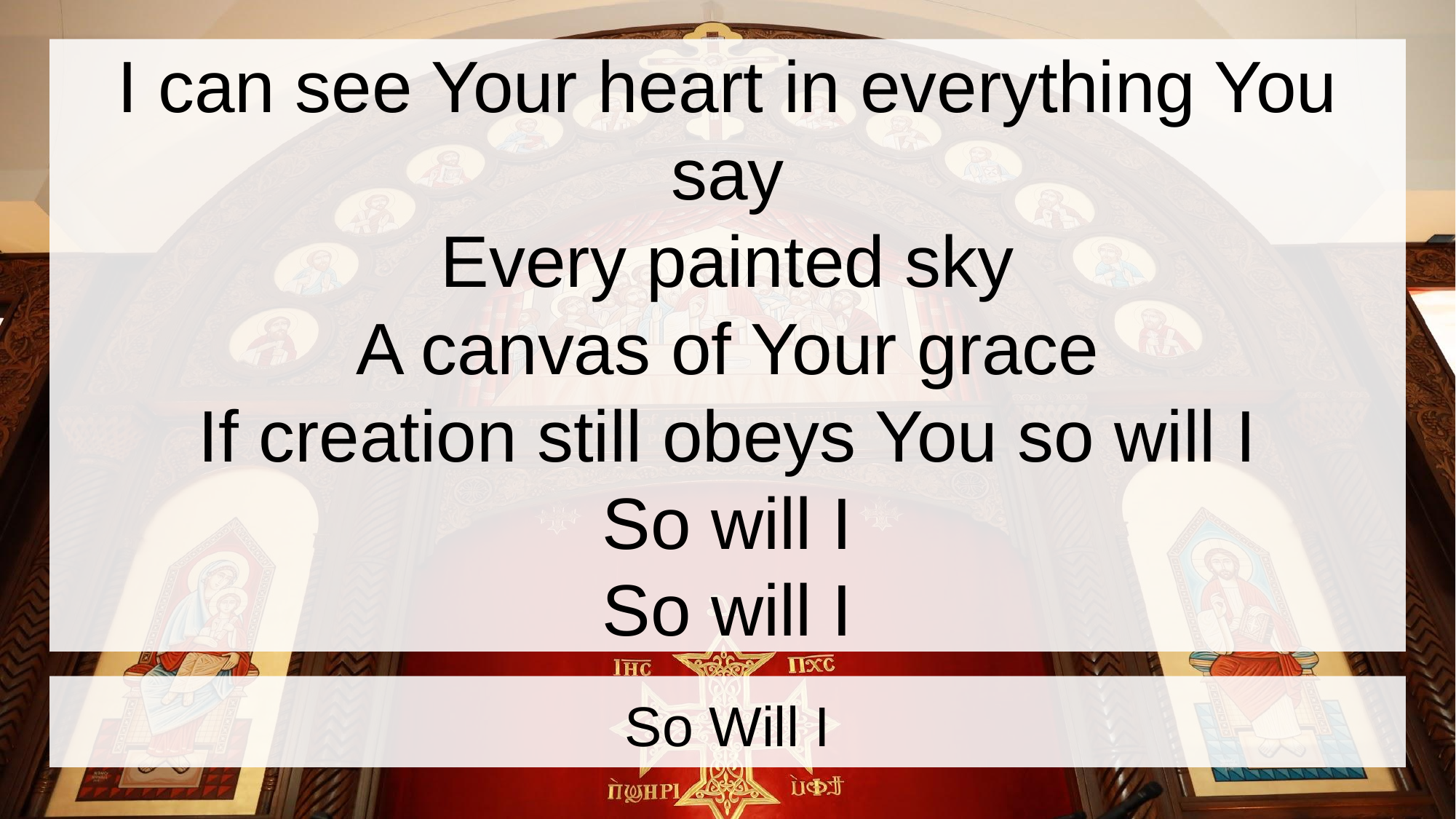

I can see Your heart in everything You say
Every painted sky
A canvas of Your grace
If creation still obeys You so will I
So will I
So will I
# So Will I